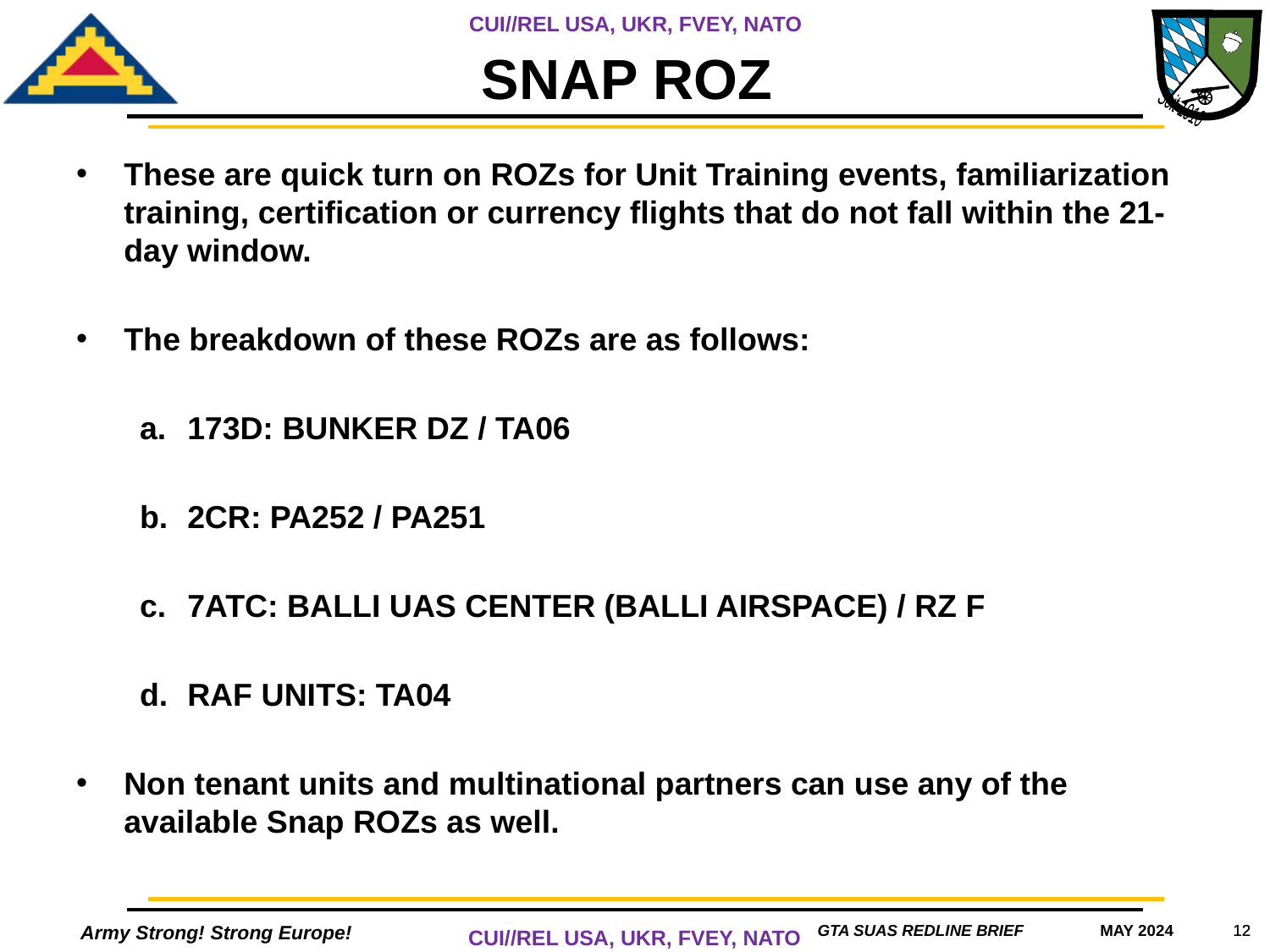

# SNAP ROZ
These are quick turn on ROZs for Unit Training events, familiarization training, certification or currency flights that do not fall within the 21-day window.

The breakdown of these ROZs are as follows:

173D: BUNKER DZ / TA06

2CR: PA252 / PA251

7ATC: BALLI UAS CENTER (BALLI AIRSPACE) / RZ F

RAF UNITS: TA04

Non tenant units and multinational partners can use any of the available Snap ROZs as well.